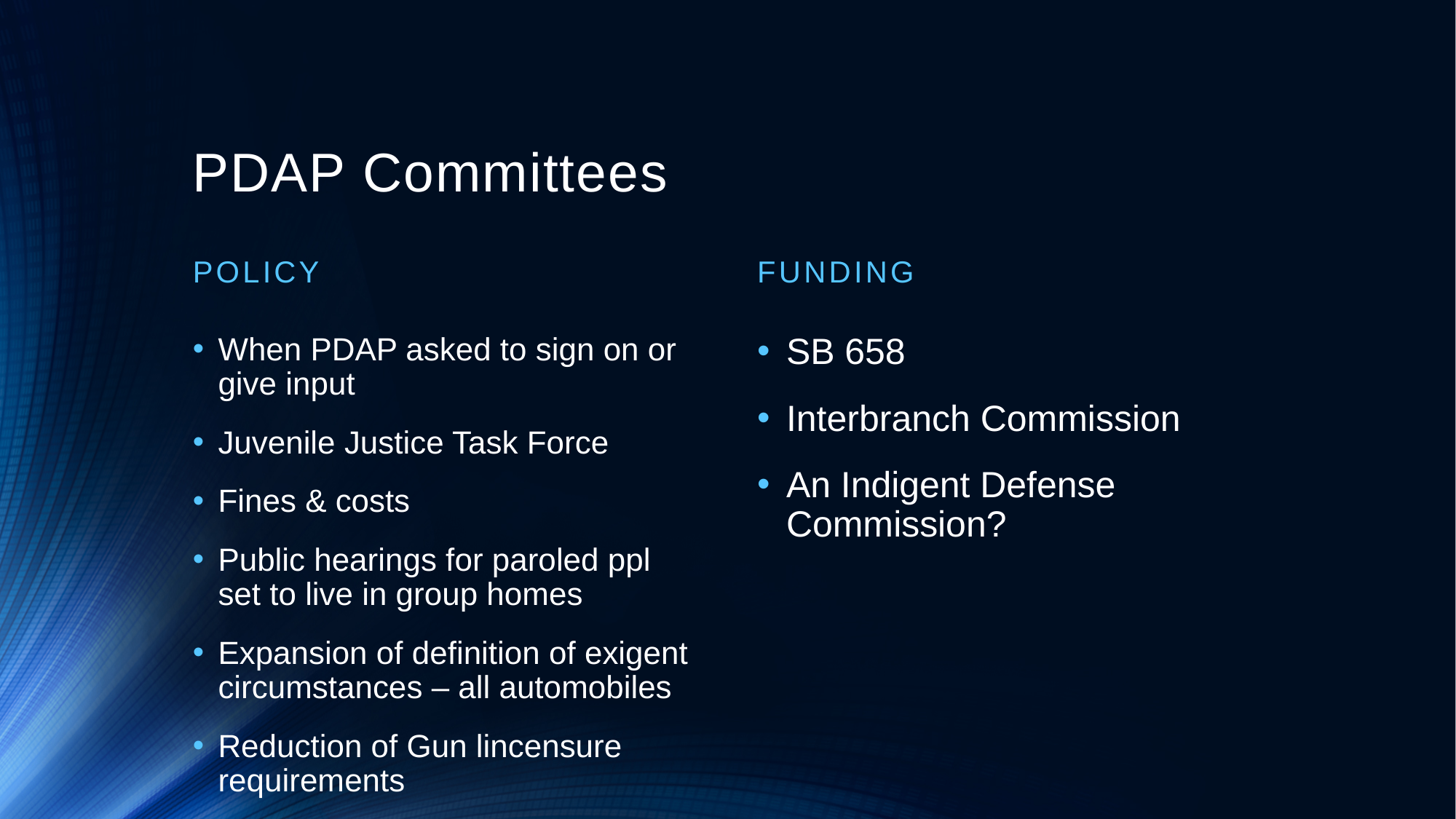

# PDAP Committees
Policy
Funding
When PDAP asked to sign on or give input
Juvenile Justice Task Force
Fines & costs
Public hearings for paroled ppl set to live in group homes
Expansion of definition of exigent circumstances – all automobiles
Reduction of Gun lincensure requirements
SB 658
Interbranch Commission
An Indigent Defense Commission?